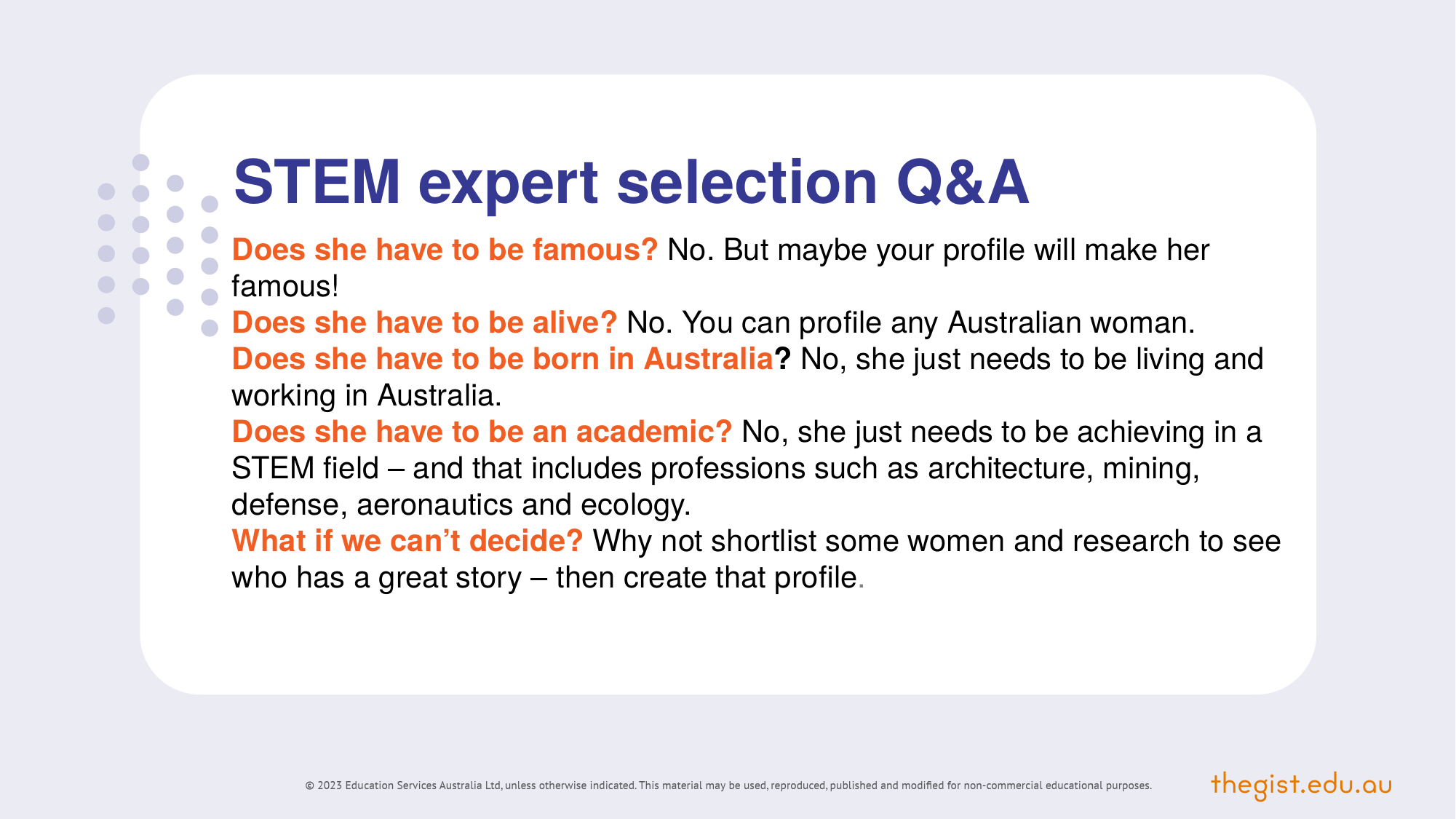

STEM expert selection Q&A
Does she have to be famous? No. But maybe your profile will make her famous!
Does she have to be alive? No. You can profile any Australian woman.
Does she have to be born in Australia? No, she just needs to be living and working in Australia.
Does she have to be an academic? No, she just needs to be achieving in a STEM field – and that includes professions such as architecture, mining, defense, aeronautics and ecology.
What if we can’t decide? Why not shortlist some women and research to see who has a great story – then create that profile.